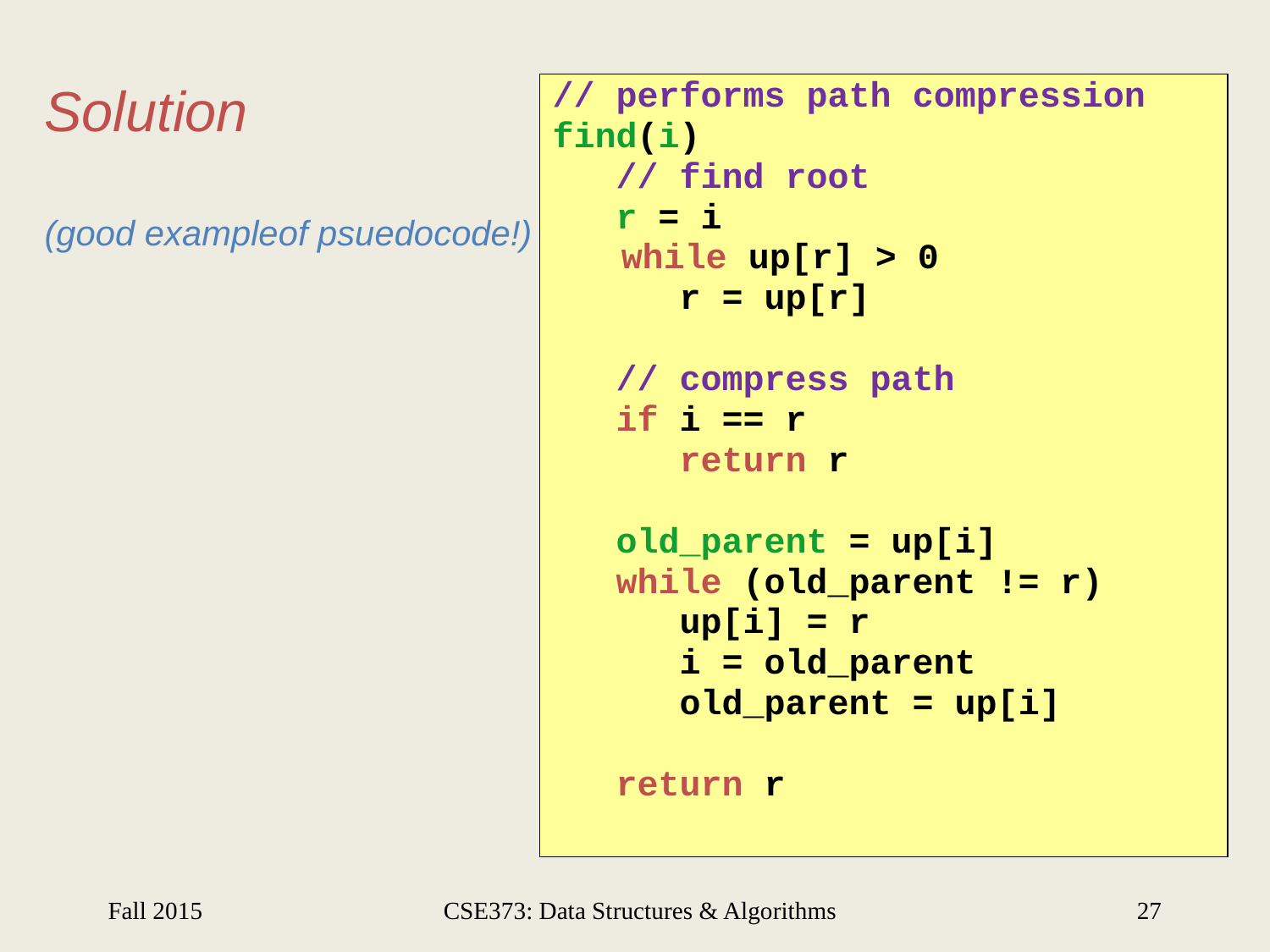

// performs path compression
find(i)
   // find root
   r = i
  	 while up[r] > 0
      r = up[r]

   // compress path
   if i == r
      return r

   old_parent = up[i]
   while (old_parent != r)
      up[i] = r
      i = old_parent
      old_parent = up[i]

   return r

# Solution (good exampleof psuedocode!)
Fall 2015
CSE373: Data Structures & Algorithms
27